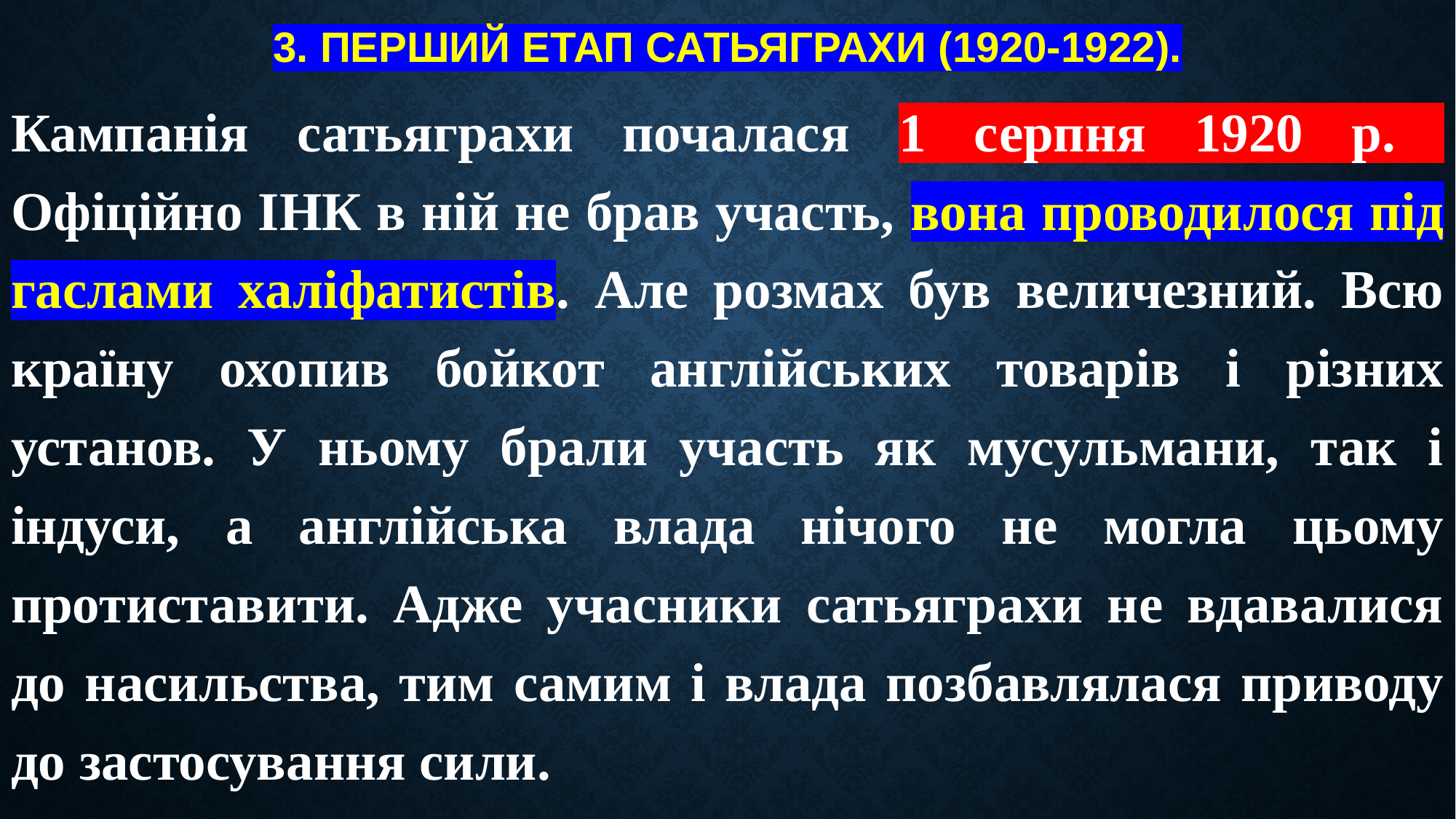

# 3. Перший етап сатьяграхи (1920-1922).
Кампанія сатьяграхи почалася 1 серпня 1920 р.  Офіційно ІНК в ній не брав участь, вона проводилося під гаслами халіфатистів. Але розмах був величезний. Всю країну охопив бойкот англійських товарів і різних установ. У ньому брали участь як мусульмани, так і індуси, а англійська влада нічого не могла цьому протиставити. Адже учасники сатьяграхи не вдавалися до насильства, тим самим і влада позбавлялася приводу до застосування сили.